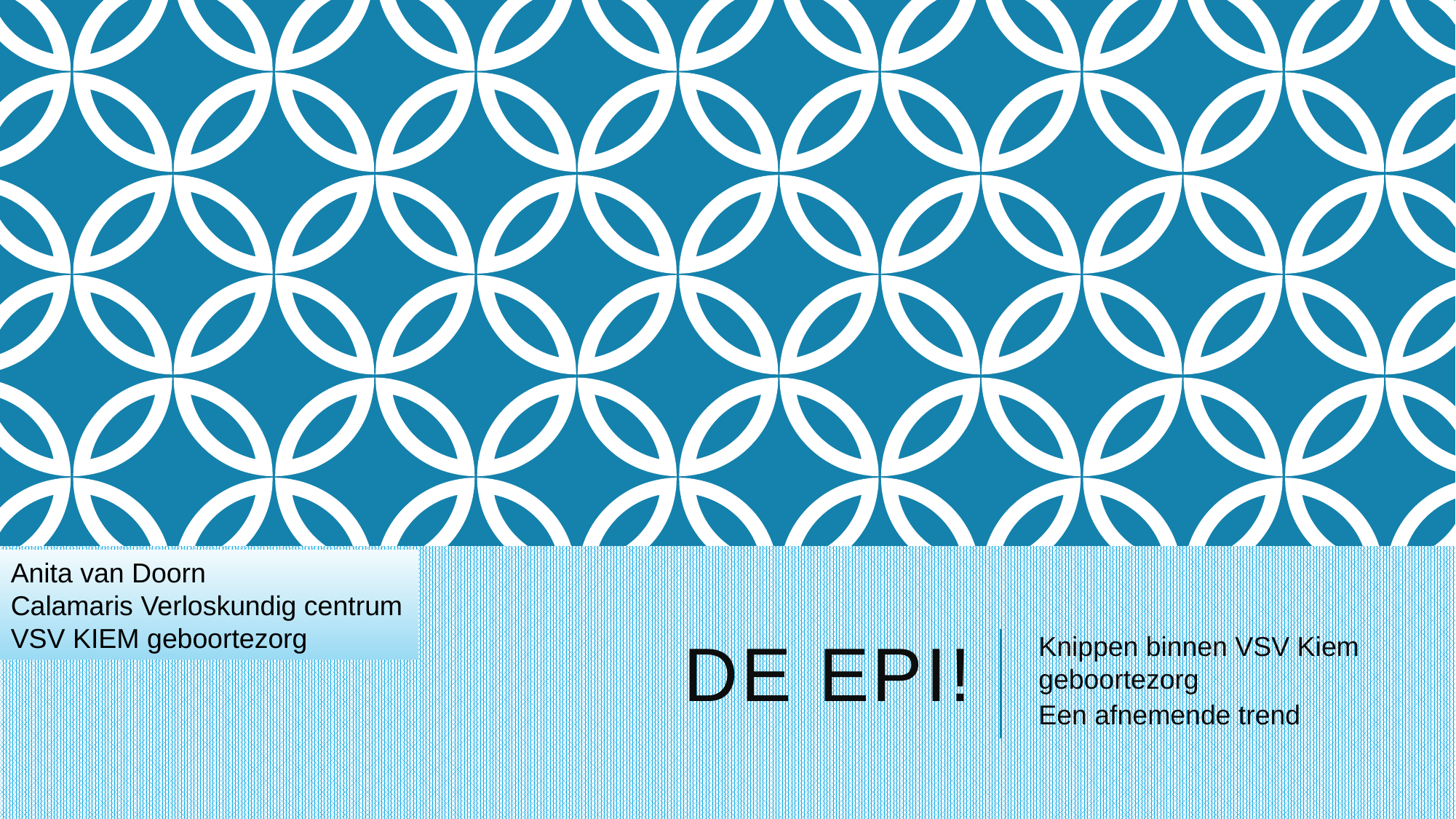

Anita van Doorn
Calamaris Verloskundig centrum
VSV KIEM geboortezorg
# De Epi!
Knippen binnen VSV Kiem geboortezorg
Een afnemende trend